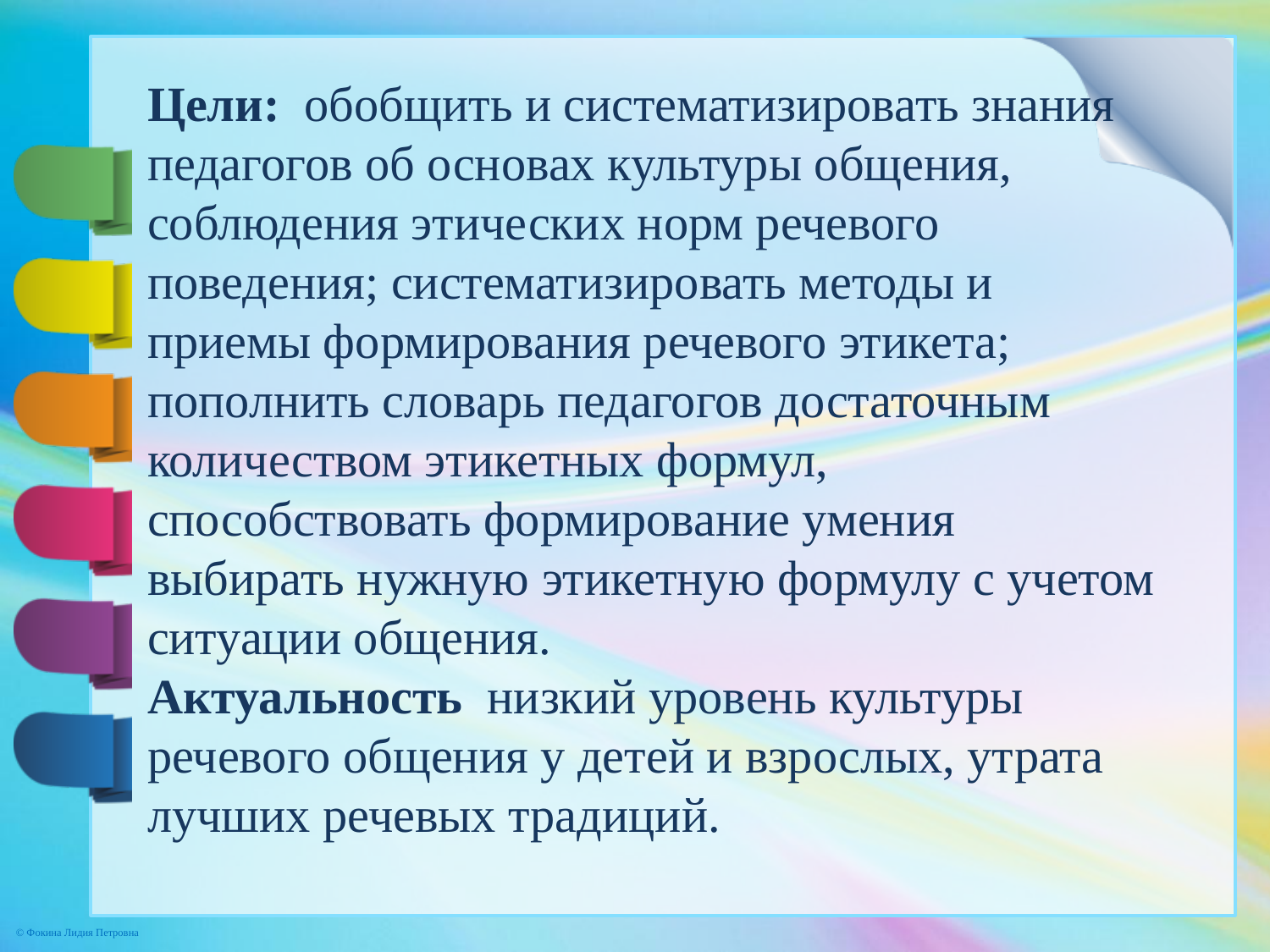

# Цели:  обобщить и систематизировать знания педагогов об основах культуры общения, соблюдения этических норм речевого поведения; систематизировать методы и приемы формирования речевого этикета; пополнить словарь педагогов достаточным количеством этикетных формул, способствовать формирование умения выбирать нужную этикетную формулу с учетом ситуации общения.   Актуальность  низкий уровень культуры речевого общения у детей и взрослых, утрата лучших речевых традиций.